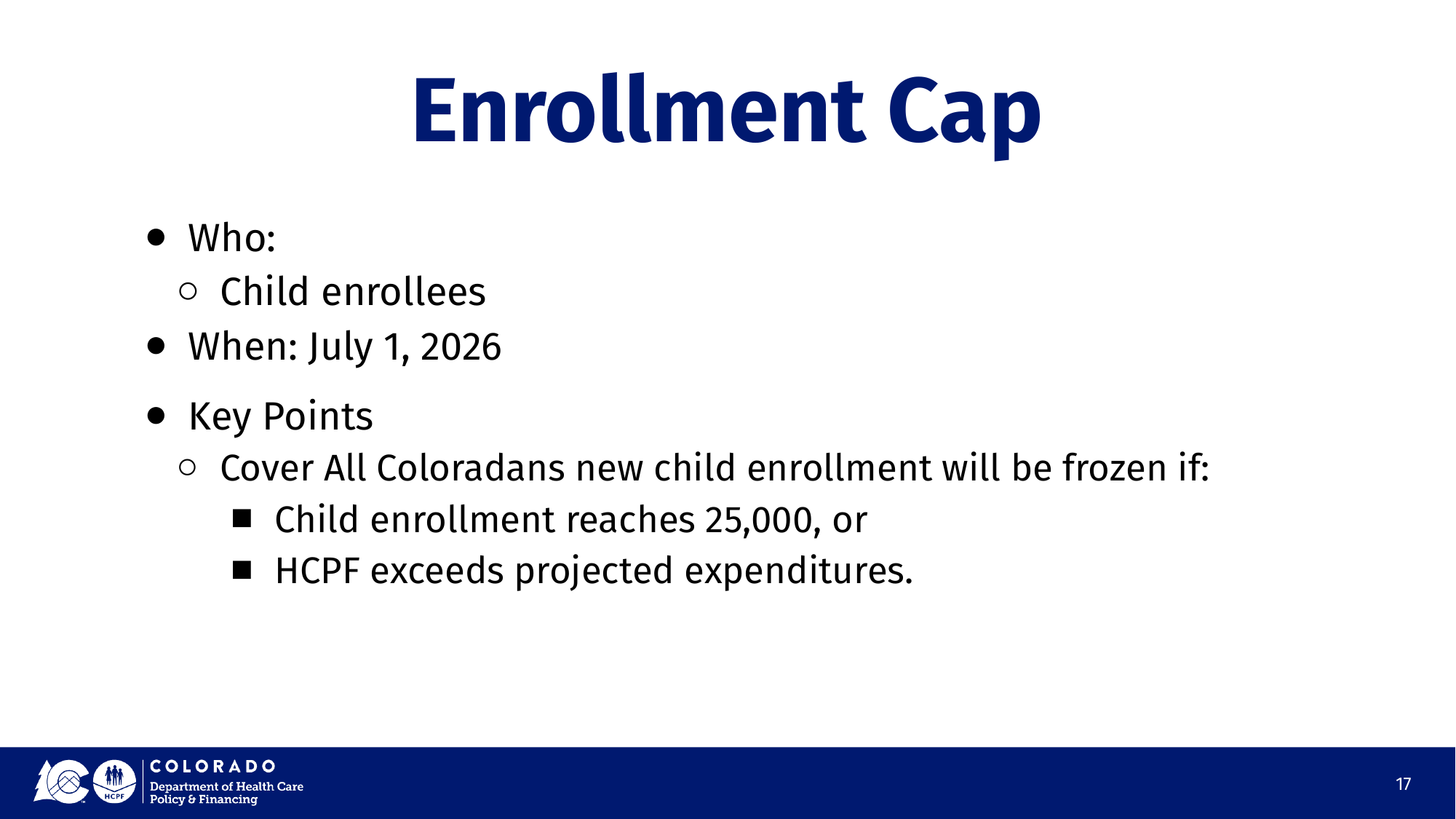

# Enrollment Cap​
Who:​
Child enrollees
When: July 1, 2026
Key Points​
Cover All Coloradans new child enrollment will be frozen if:
Child enrollment reaches 25,000, or
HCPF exceeds projected expenditures.

17